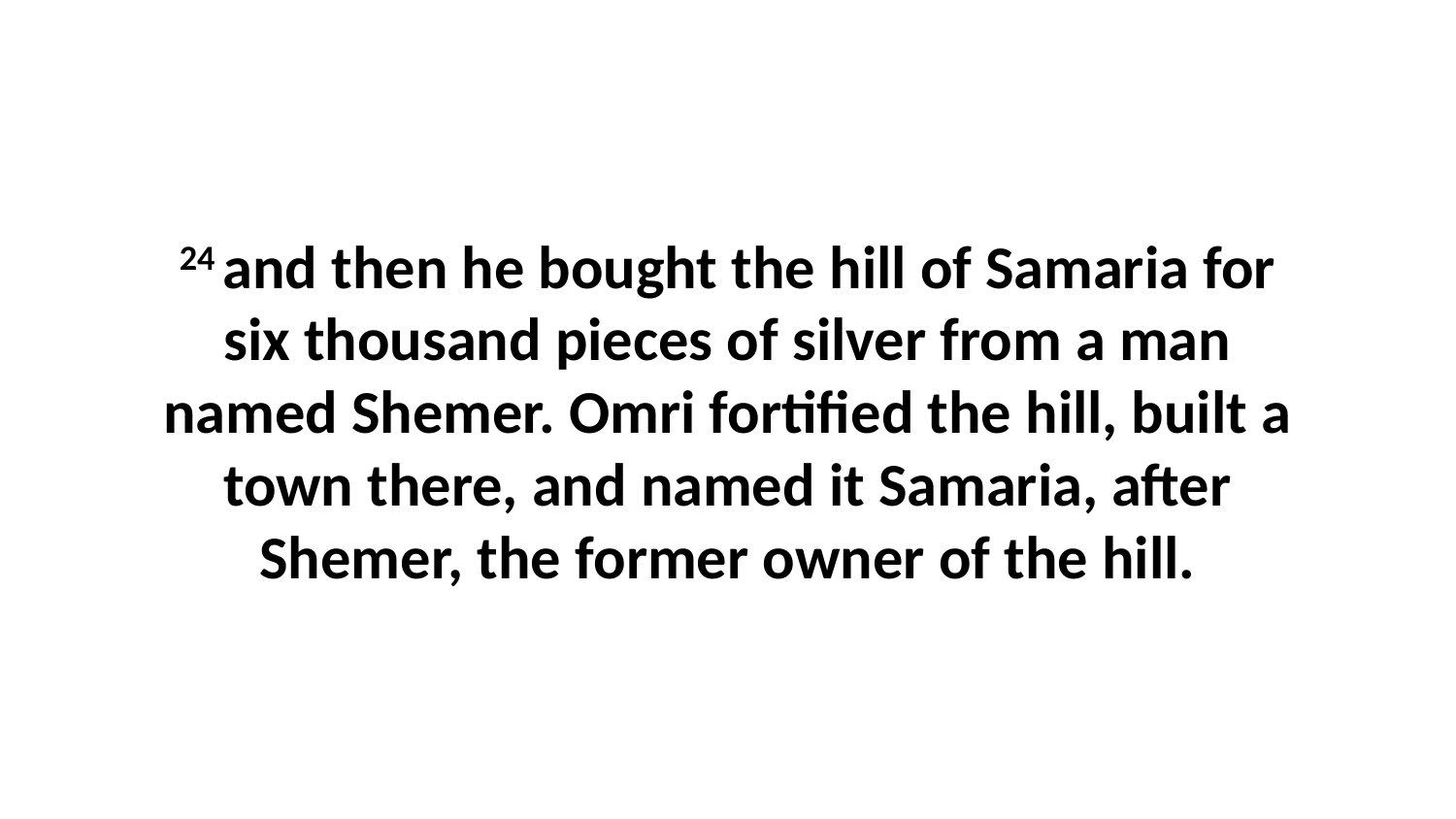

24 and then he bought the hill of Samaria for six thousand pieces of silver from a man named Shemer. Omri fortified the hill, built a town there, and named it Samaria, after Shemer, the former owner of the hill.